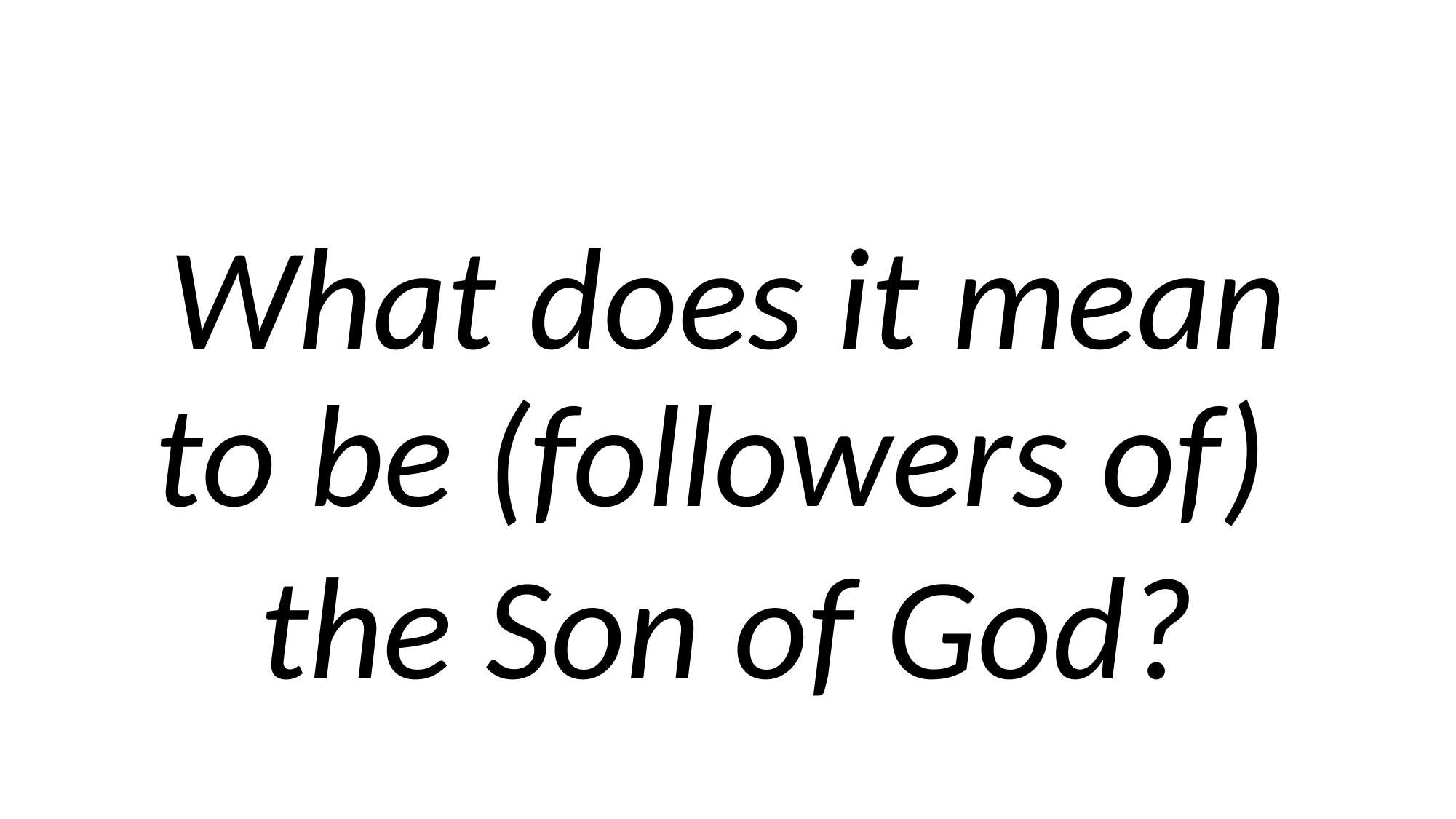

What does it mean to be (followers of)
the Son of God?